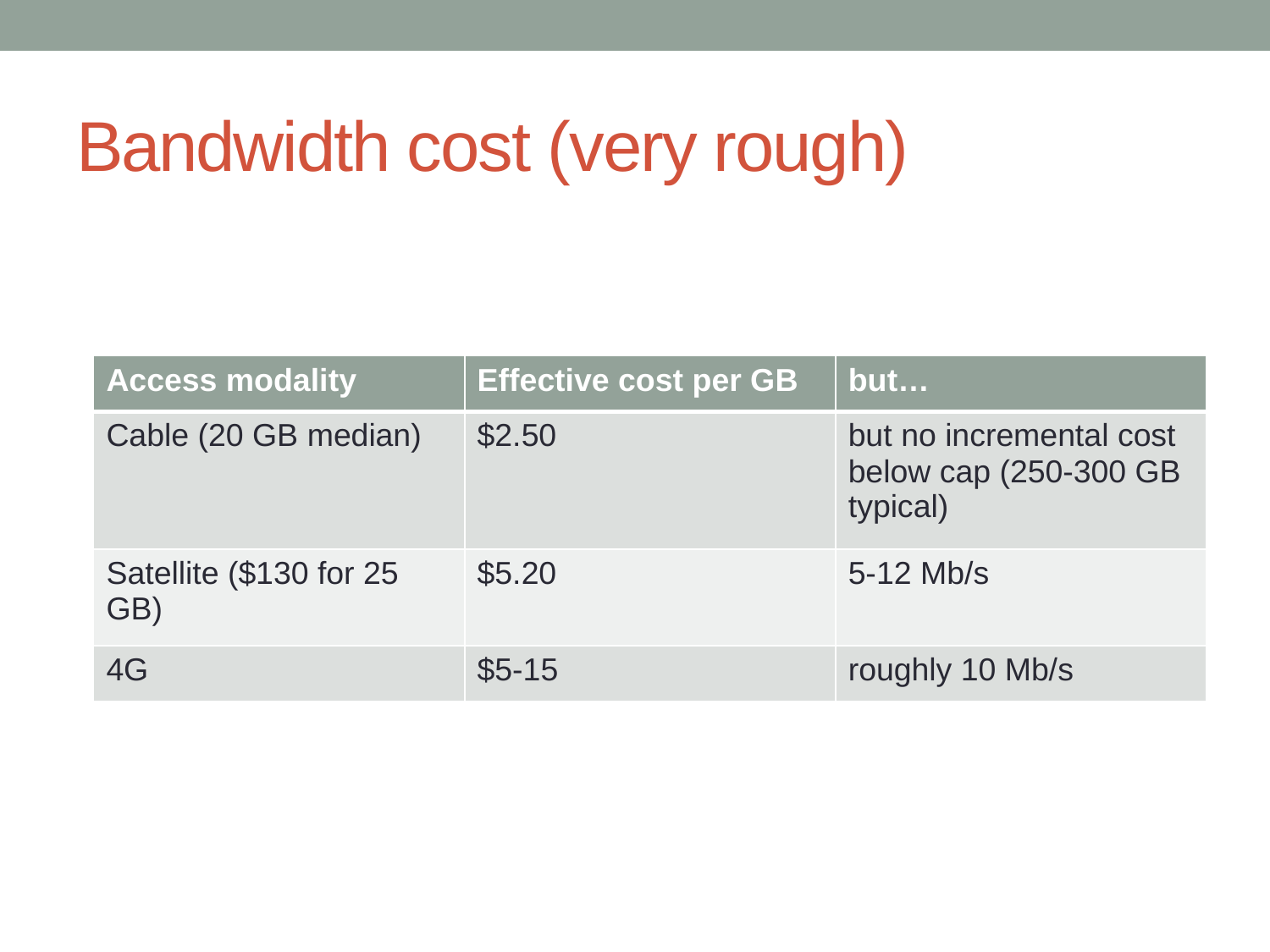

# Bandwidth cost (very rough)
| Access modality | Effective cost per GB | but… |
| --- | --- | --- |
| Cable (20 GB median) | $2.50 | but no incremental cost below cap (250-300 GB typical) |
| Satellite ($130 for 25 GB) | $5.20 | 5-12 Mb/s |
| 4G | $5-15 | roughly 10 Mb/s |